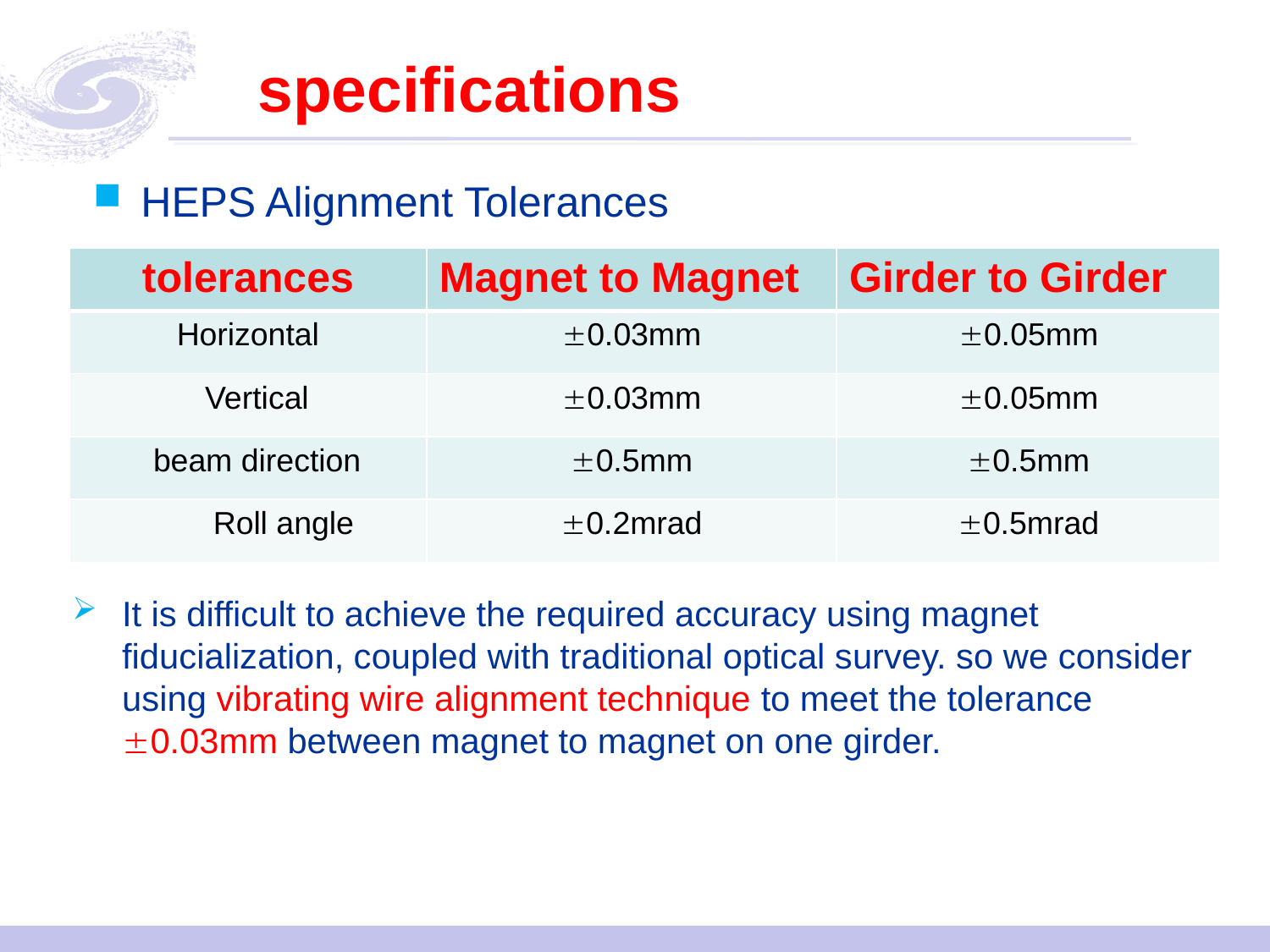

# specifications
HEPS Alignment Tolerances
| tolerances | Magnet to Magnet | Girder to Girder |
| --- | --- | --- |
| Horizontal | ±0.03mm | ±0.05mm |
| Vertical | ±0.03mm | ±0.05mm |
| beam direction | ±0.5mm | ±0.5mm |
| Roll angle | ±0.2mrad | ±0.5mrad |
It is difficult to achieve the required accuracy using magnet    fiducialization, coupled with traditional optical survey. so we consider using vibrating wire alignment technique to meet the tolerance ±0.03mm between magnet to magnet on one girder.